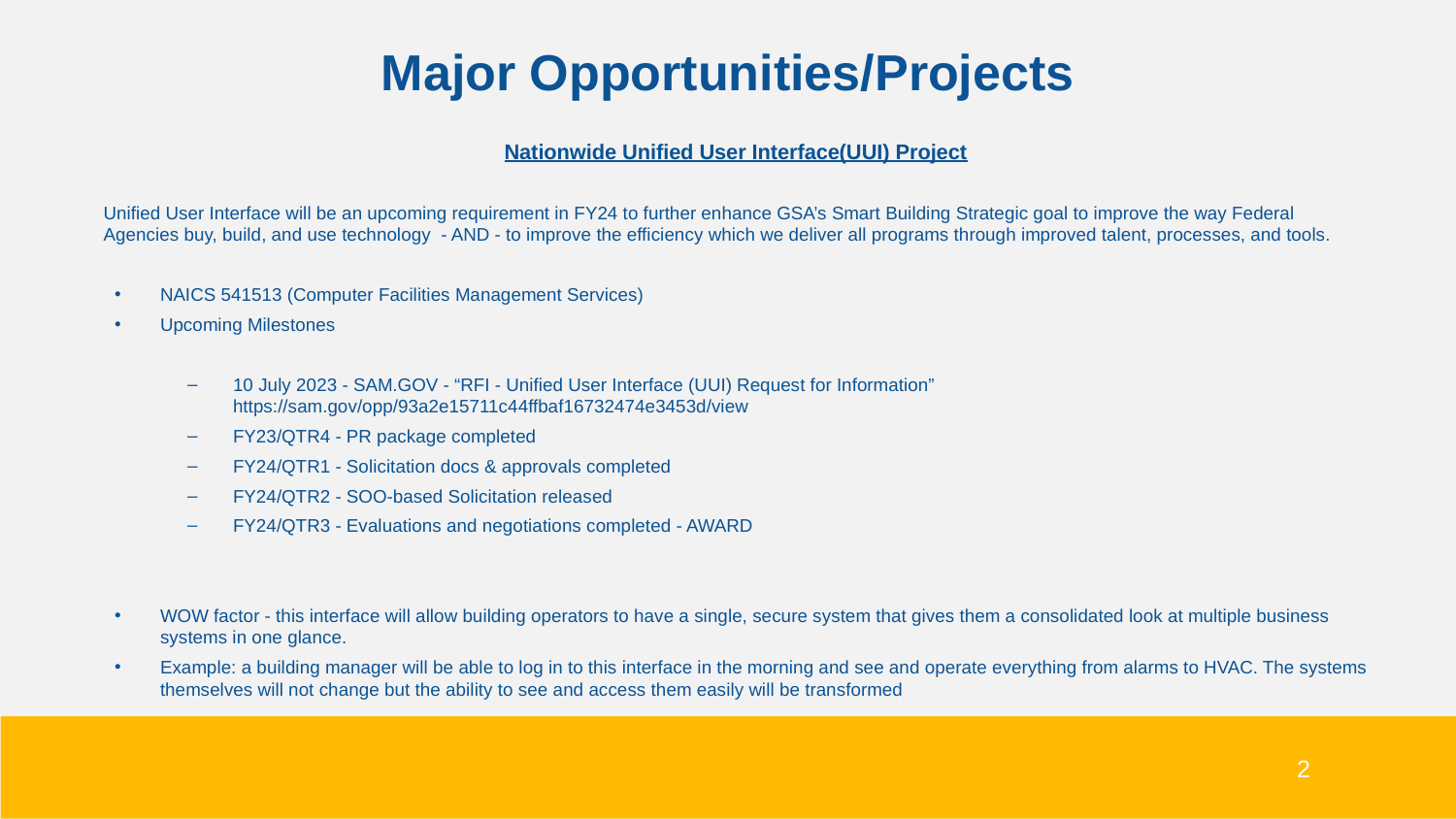

# Major Opportunities/Projects
Nationwide Unified User Interface(UUI) Project

Unified User Interface will be an upcoming requirement in FY24 to further enhance GSA’s Smart Building Strategic goal to improve the way Federal Agencies buy, build, and use technology  - AND - to improve the efficiency which we deliver all programs through improved talent, processes, and tools.

NAICS 541513 (Computer Facilities Management Services)
Upcoming Milestones

10 July 2023 - SAM.GOV - “RFI - Unified User Interface (UUI) Request for Information” https://sam.gov/opp/93a2e15711c44ffbaf16732474e3453d/view
FY23/QTR4 - PR package completed
FY24/QTR1 - Solicitation docs & approvals completed
FY24/QTR2 - SOO-based Solicitation released
FY24/QTR3 - Evaluations and negotiations completed - AWARD

WOW factor - this interface will allow building operators to have a single, secure system that gives them a consolidated look at multiple business systems in one glance.
Example: a building manager will be able to log in to this interface in the morning and see and operate everything from alarms to HVAC. The systems themselves will not change but the ability to see and access them easily will be transformed

2